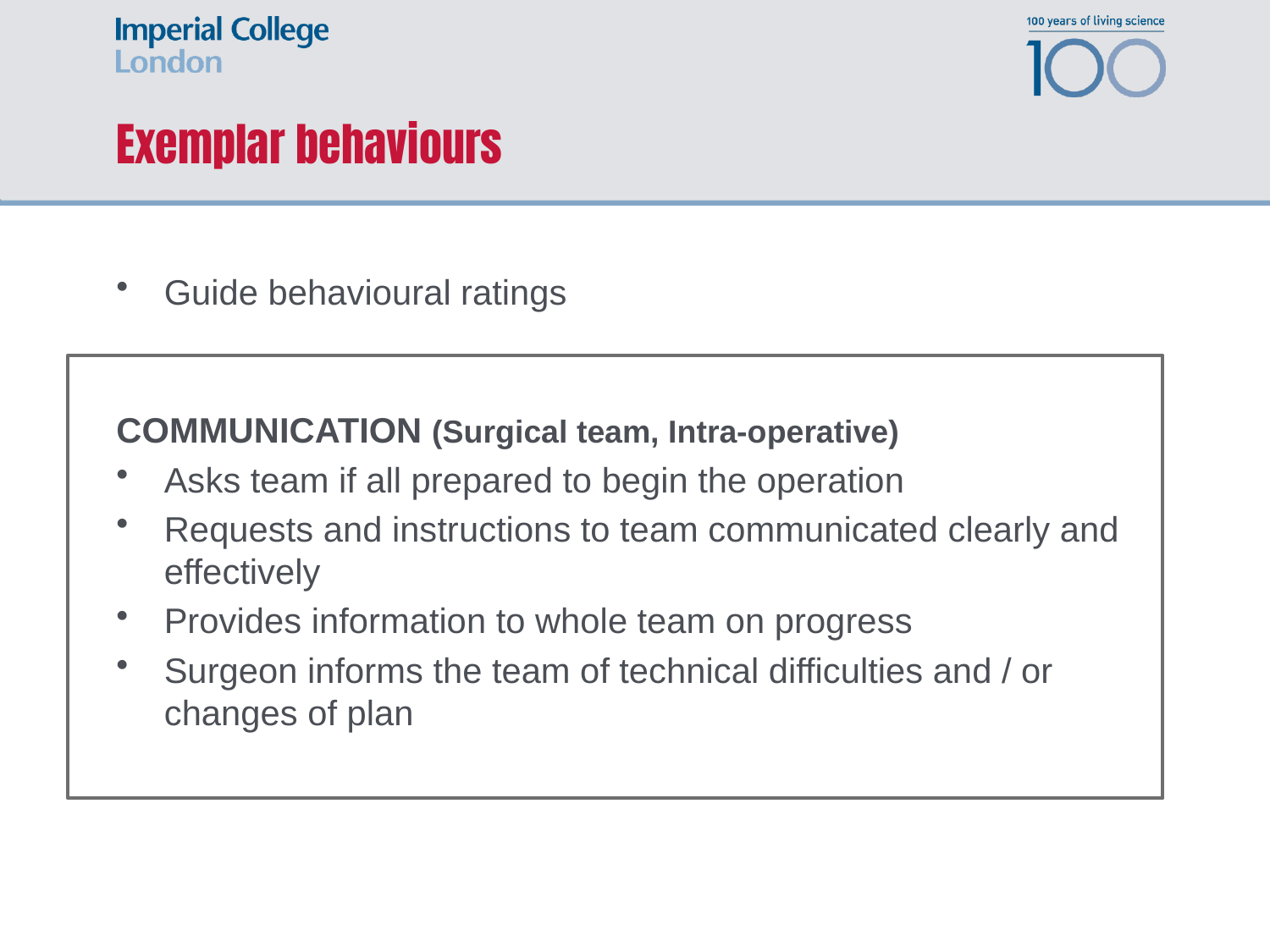

# Exemplar behaviours
Guide behavioural ratings

COMMUNICATION (Surgical team, Intra-operative)
Asks team if all prepared to begin the operation
Requests and instructions to team communicated clearly and effectively
Provides information to whole team on progress
Surgeon informs the team of technical difficulties and / or changes of plan